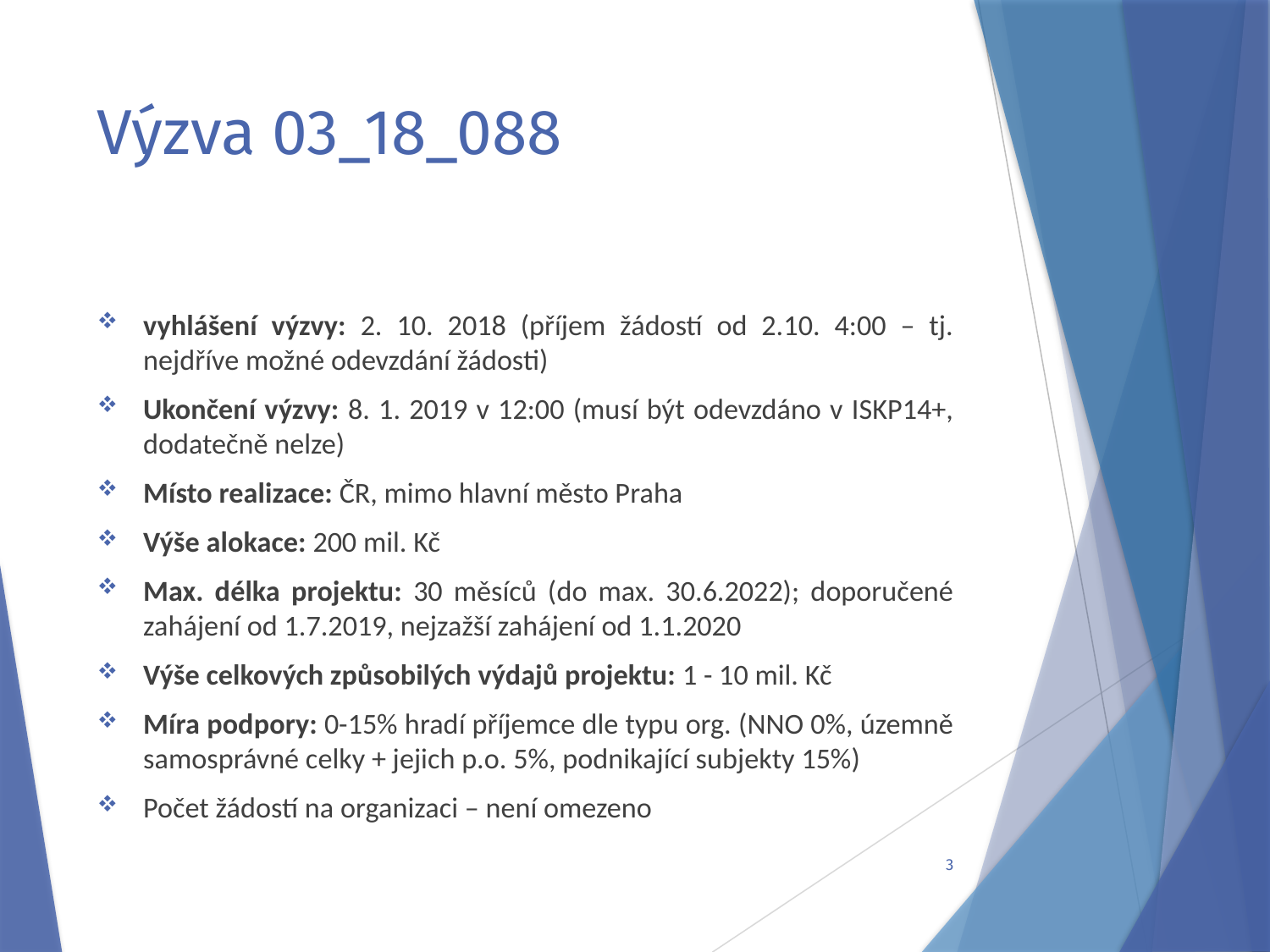

# Výzva 03_18_088
vyhlášení výzvy: 2. 10. 2018 (příjem žádostí od 2.10. 4:00 – tj. nejdříve možné odevzdání žádosti)
Ukončení výzvy: 8. 1. 2019 v 12:00 (musí být odevzdáno v ISKP14+, dodatečně nelze)
Místo realizace: ČR, mimo hlavní město Praha
Výše alokace: 200 mil. Kč
Max. délka projektu: 30 měsíců (do max. 30.6.2022); doporučené zahájení od 1.7.2019, nejzažší zahájení od 1.1.2020
Výše celkových způsobilých výdajů projektu: 1 - 10 mil. Kč
Míra podpory: 0-15% hradí příjemce dle typu org. (NNO 0%, územně samosprávné celky + jejich p.o. 5%, podnikající subjekty 15%)
Počet žádostí na organizaci – není omezeno

3